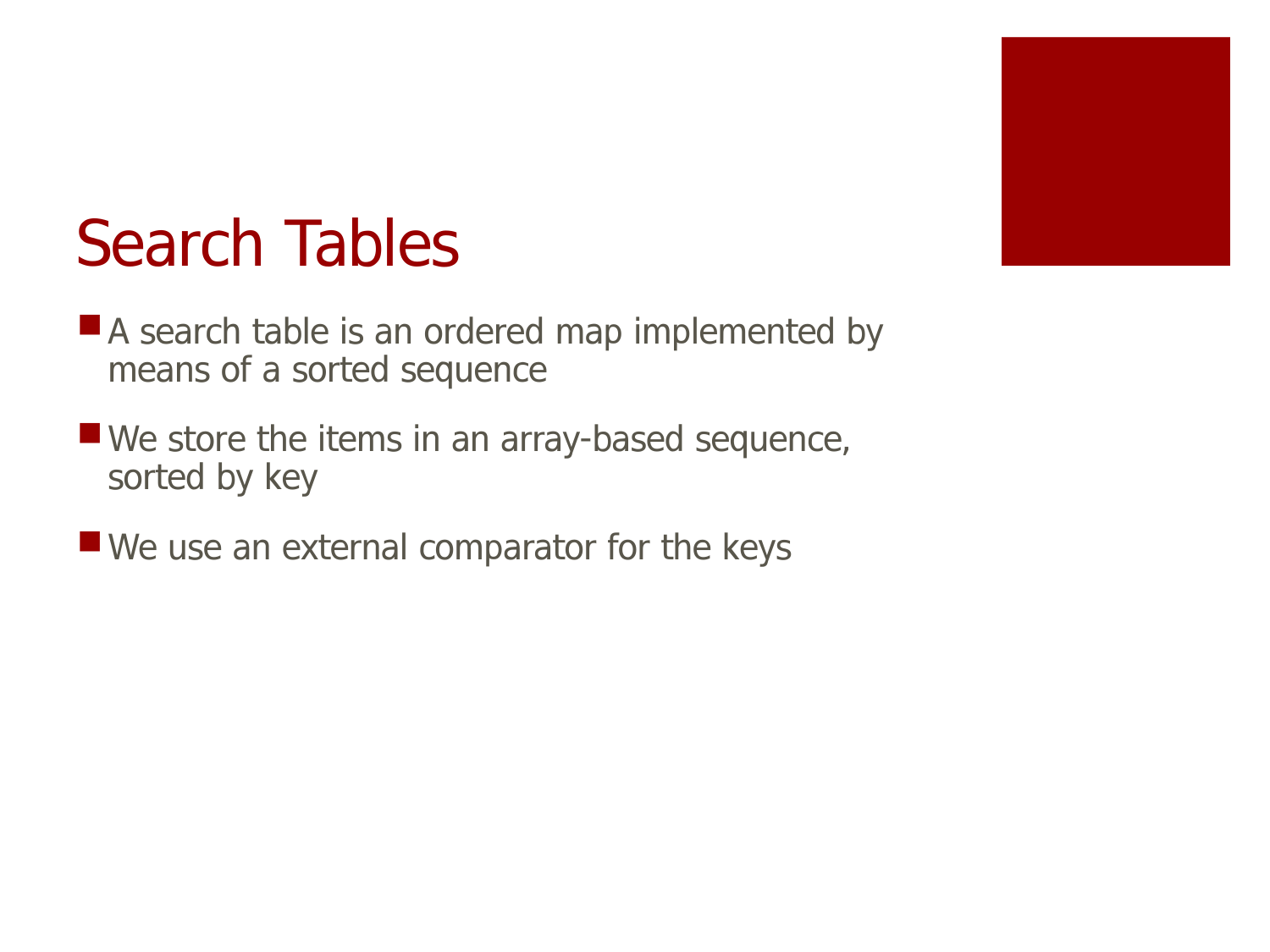

# Search Tables
A search table is an ordered map implemented by means of a sorted sequence
We store the items in an array-based sequence, sorted by key
We use an external comparator for the keys